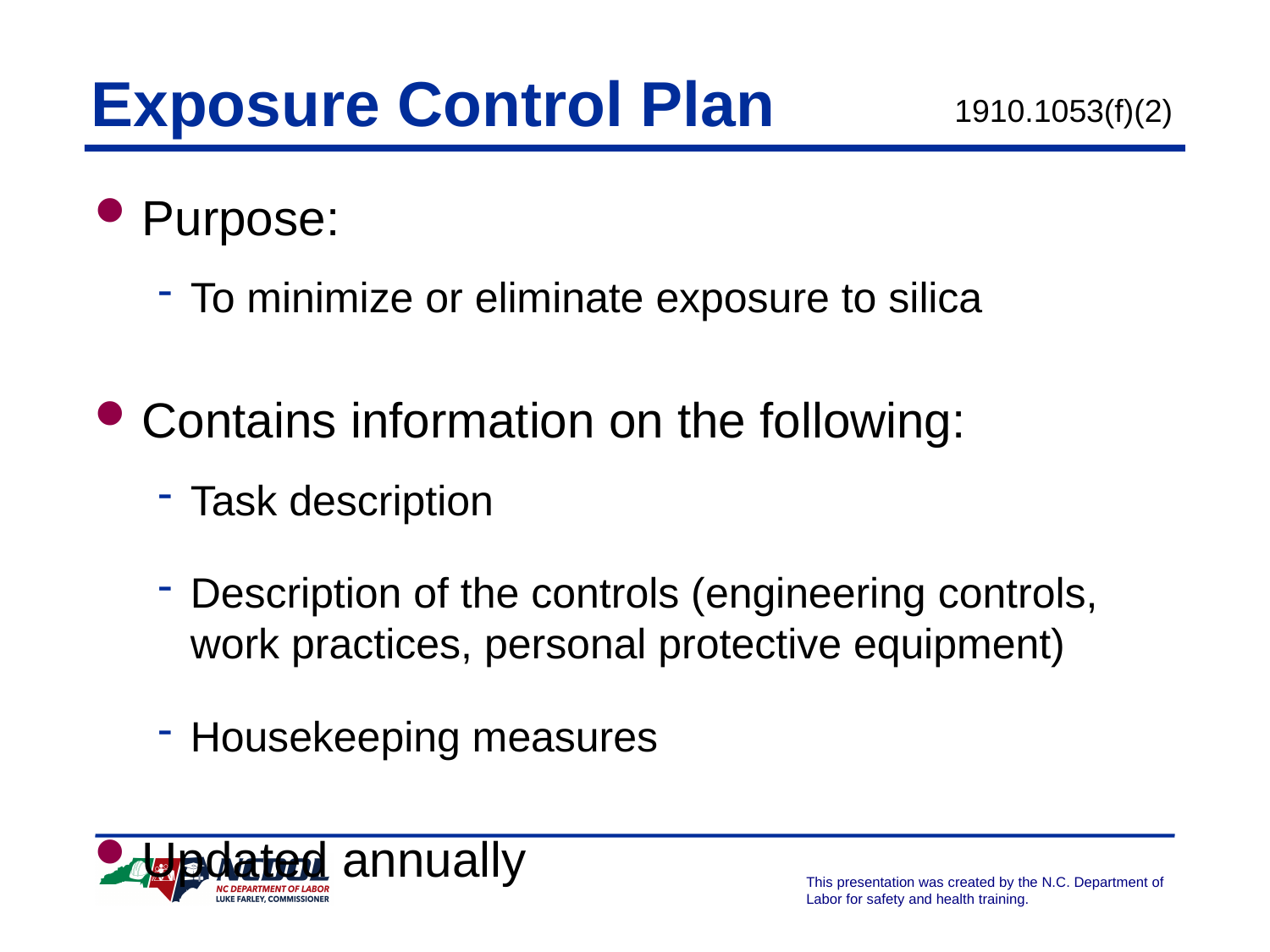

# Exposure Control Plan
1910.1053(f)(2)
Purpose:

To minimize or eliminate exposure to silica

Contains information on the following:

Task description

Description of the controls (engineering controls, work practices, personal protective equipment)

Housekeeping measures

Updated annually